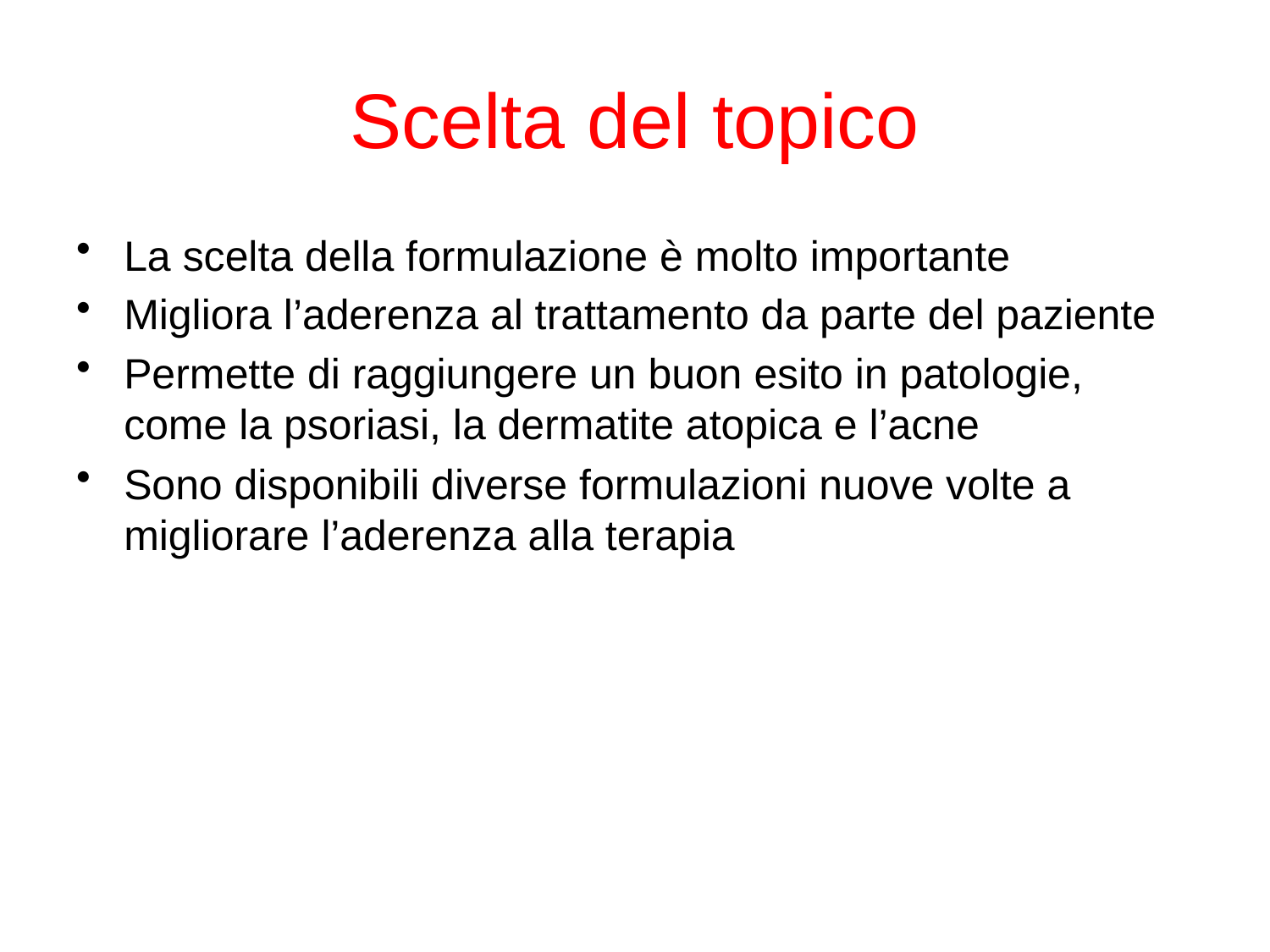

# Scelta del topico
La scelta della formulazione è molto importante
Migliora l’aderenza al trattamento da parte del paziente
Permette di raggiungere un buon esito in patologie, come la psoriasi, la dermatite atopica e l’acne
Sono disponibili diverse formulazioni nuove volte a migliorare l’aderenza alla terapia